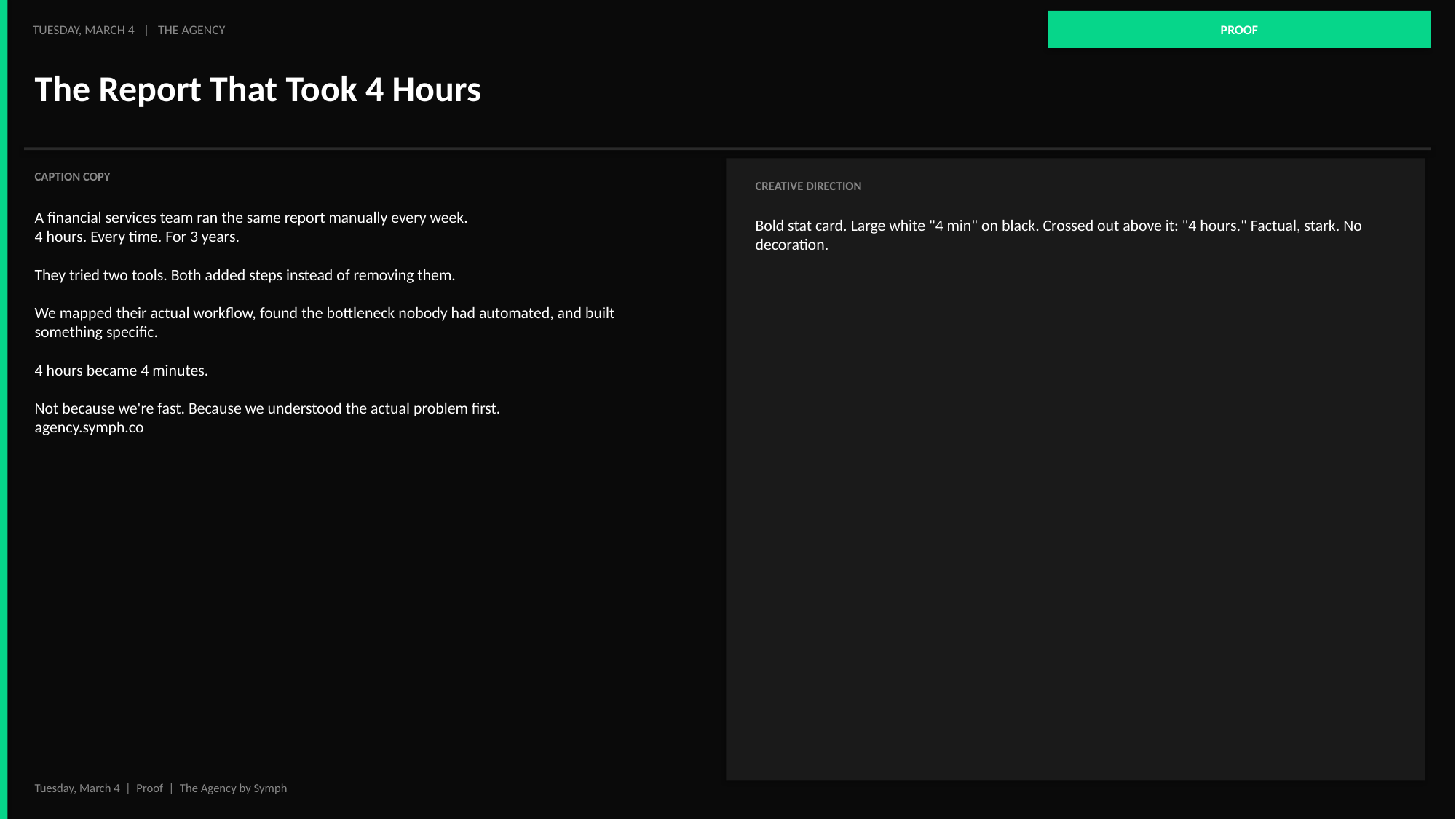

PROOF
TUESDAY, MARCH 4   |   THE AGENCY
The Report That Took 4 Hours

CAPTION COPY
CREATIVE DIRECTION
A financial services team ran the same report manually every week.
4 hours. Every time. For 3 years.

They tried two tools. Both added steps instead of removing them.

We mapped their actual workflow, found the bottleneck nobody had automated, and built something specific.

4 hours became 4 minutes.

Not because we're fast. Because we understood the actual problem first.
agency.symph.co
Bold stat card. Large white "4 min" on black. Crossed out above it: "4 hours." Factual, stark. No decoration.
Tuesday, March 4  |  Proof  |  The Agency by Symph